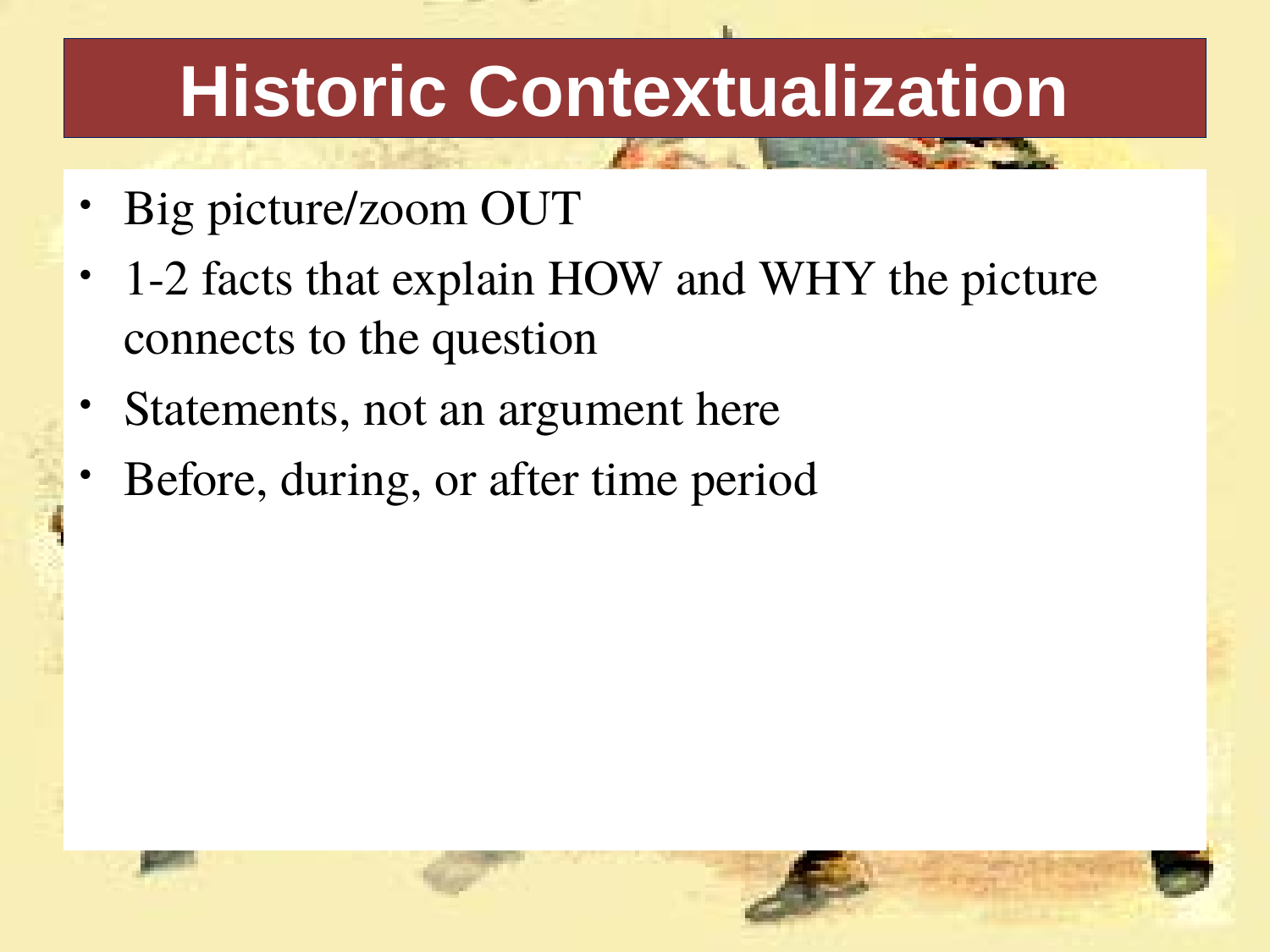

# Historic Contextualization
Big picture/zoom OUT
1-2 facts that explain HOW and WHY the picture connects to the question
Statements, not an argument here
Before, during, or after time period